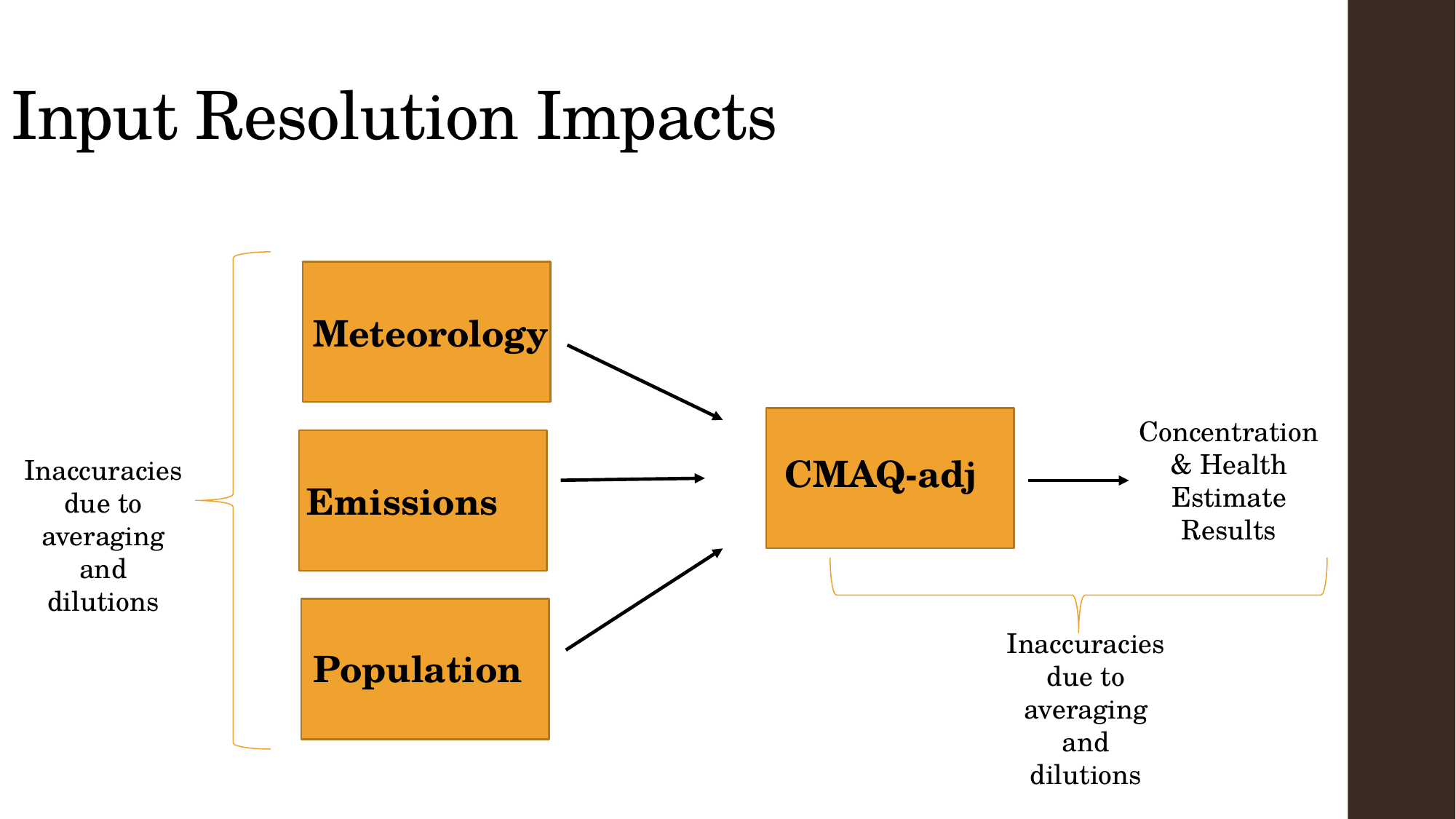

# Input Resolution Impacts

Meteorology

Concentration & Health Estimate Results

CMAQ-adj
Inaccuracies due to averaging and dilutions
Emissions

Inaccuracies due to averaging and dilutions
Population